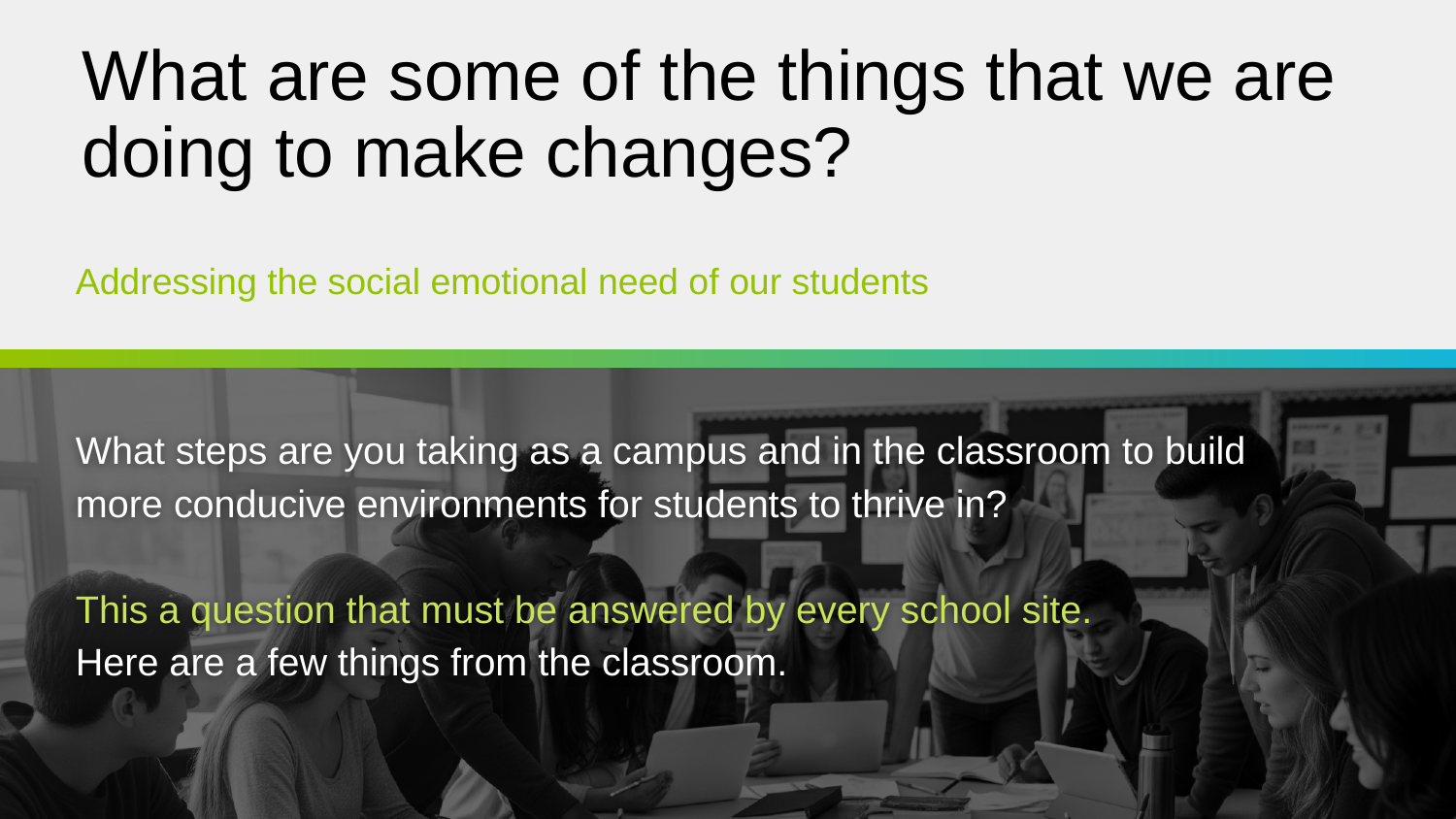

# What are some of the things that we are doing to make changes?
Addressing the social emotional need of our students
What steps are you taking as a campus and in the classroom to build more conducive environments for students to thrive in?

This a question that must be answered by every school site.
Here are a few things from the classroom.